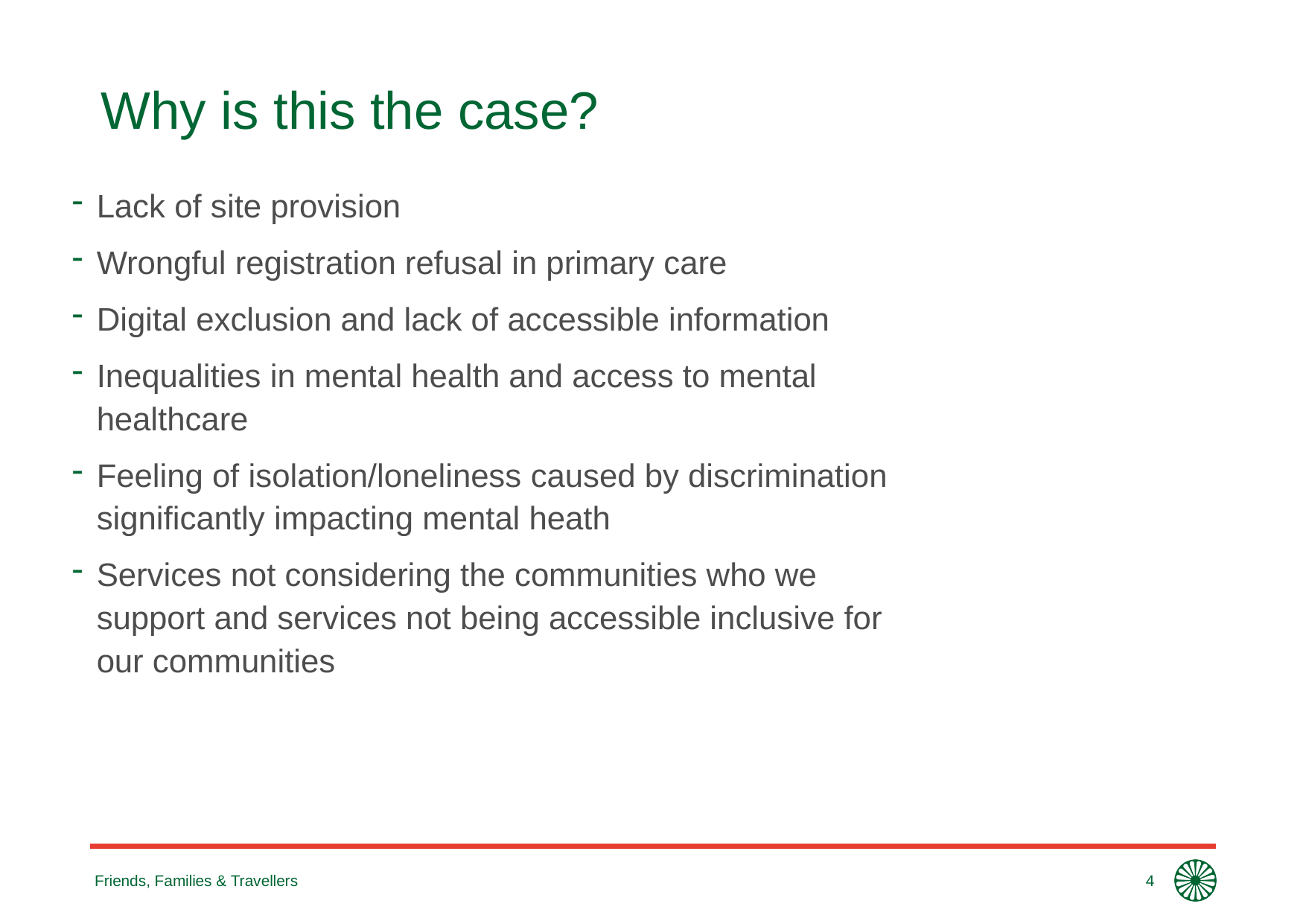

# Why is this the case?
Lack of site provision
Wrongful registration refusal in primary care
Digital exclusion and lack of accessible information
Inequalities in mental health and access to mental healthcare
Feeling of isolation/loneliness caused by discrimination significantly impacting mental heath
Services not considering the communities who we support and services not being accessible inclusive for our communities
Friends, Families & Travellers
4